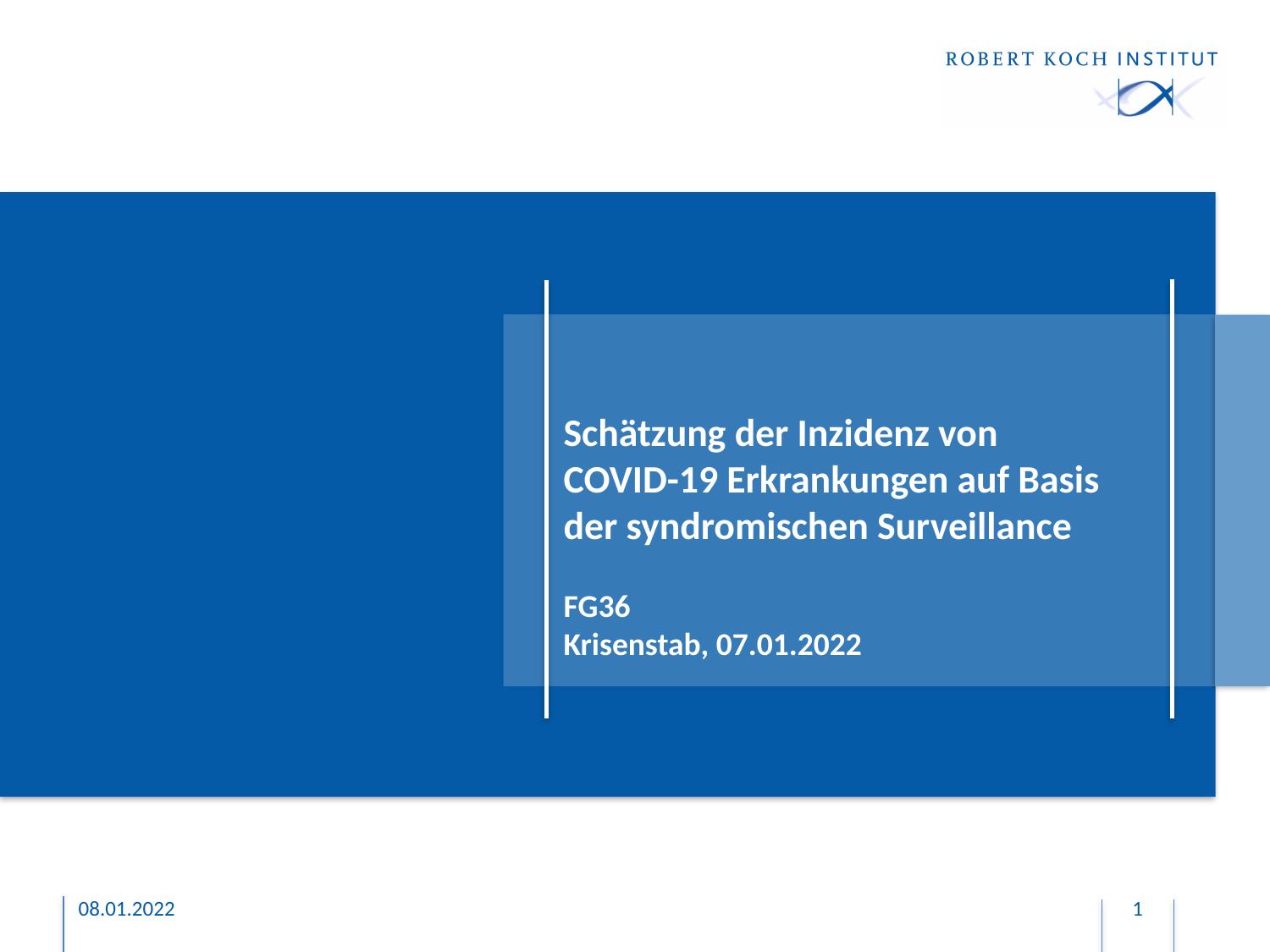

# Schätzung der Inzidenz von COVID-19 Erkrankungen auf Basis  der syndromischen Surveillance FG36 Krisenstab, 07.01.2022
08.01.2022
1